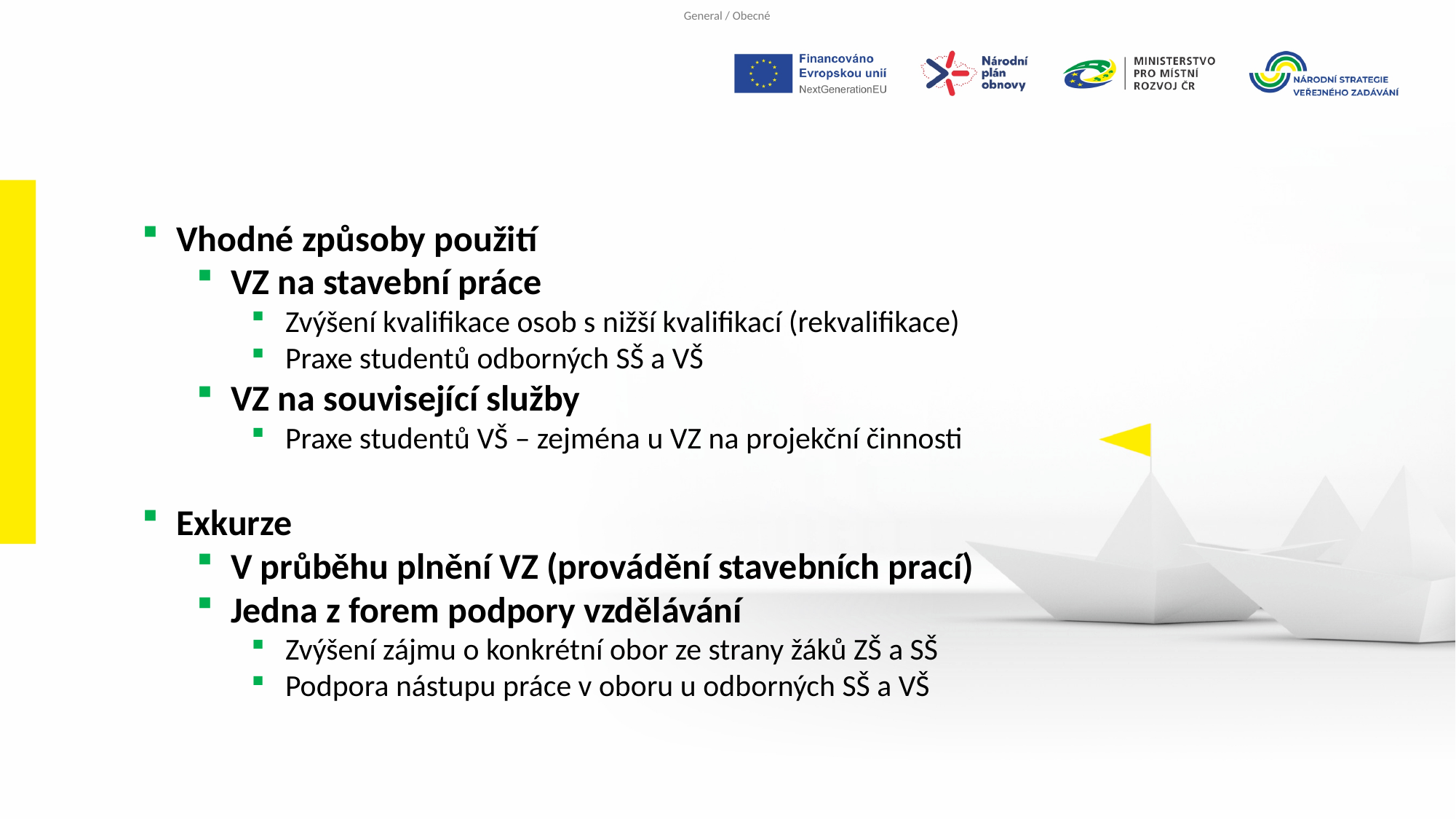

Vhodné způsoby použití
VZ na stavební práce
Zvýšení kvalifikace osob s nižší kvalifikací (rekvalifikace)
Praxe studentů odborných SŠ a VŠ
VZ na související služby
Praxe studentů VŠ – zejména u VZ na projekční činnosti

Exkurze
V průběhu plnění VZ (provádění stavebních prací)
Jedna z forem podpory vzdělávání
Zvýšení zájmu o konkrétní obor ze strany žáků ZŠ a SŠ
Podpora nástupu práce v oboru u odborných SŠ a VŠ